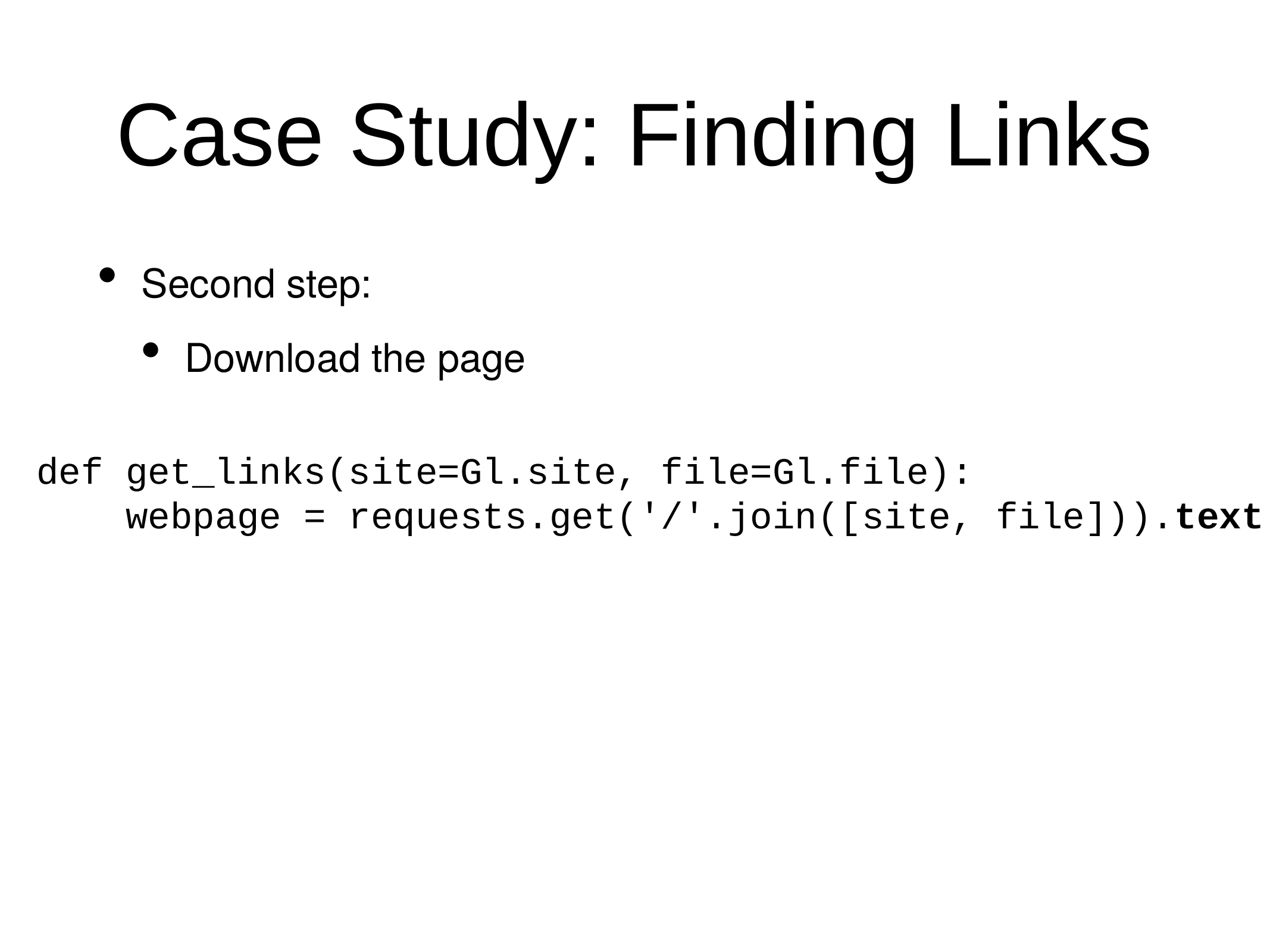

# Case Study: Finding Links
Second step:
Download the page
def get_links(site=Gl.site, file=Gl.file):
    webpage = requests.get('/'.join([site, file])).text